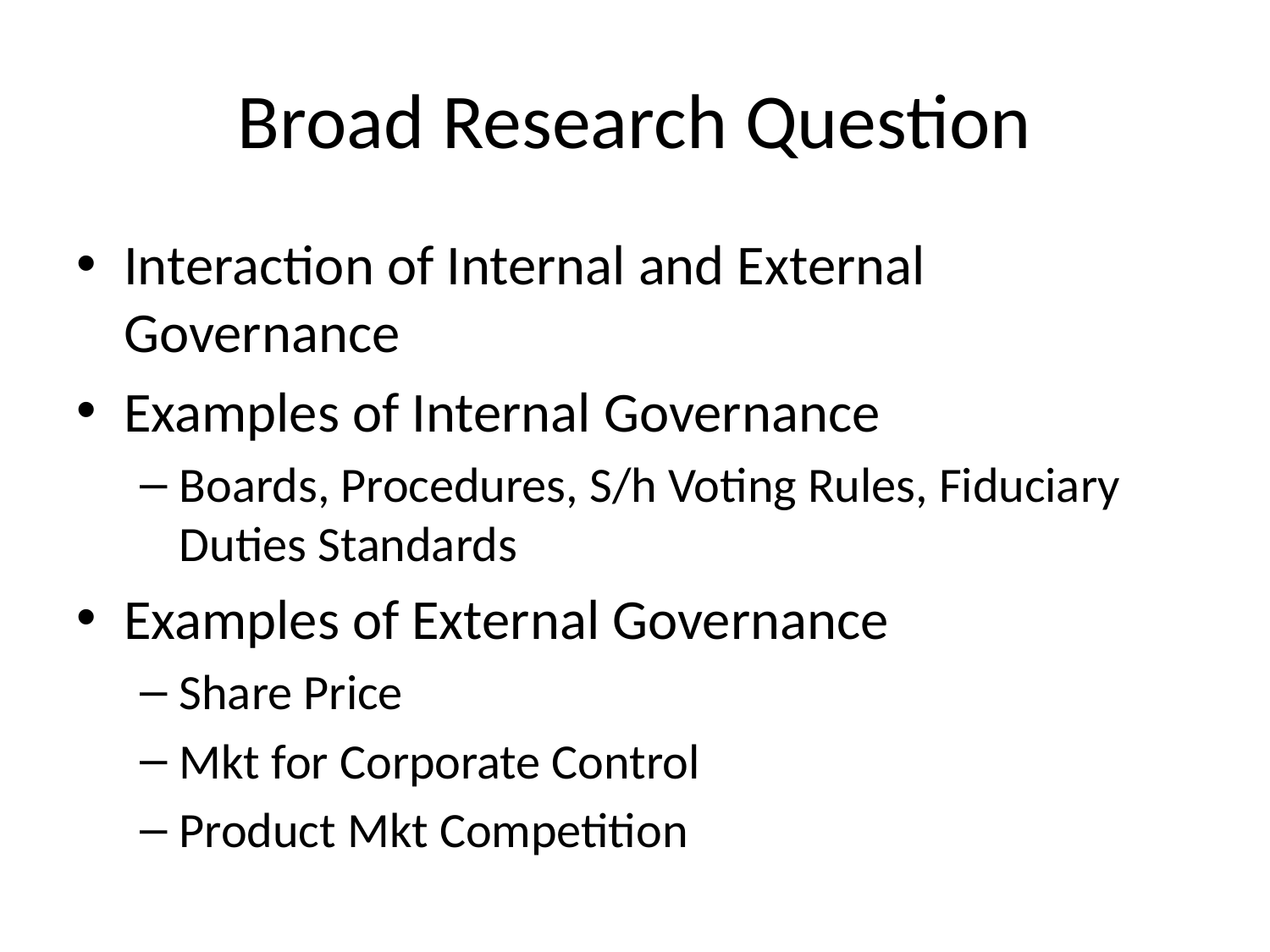

# Broad Research Question
Interaction of Internal and External Governance
Examples of Internal Governance
Boards, Procedures, S/h Voting Rules, Fiduciary Duties Standards
Examples of External Governance
Share Price
Mkt for Corporate Control
Product Mkt Competition